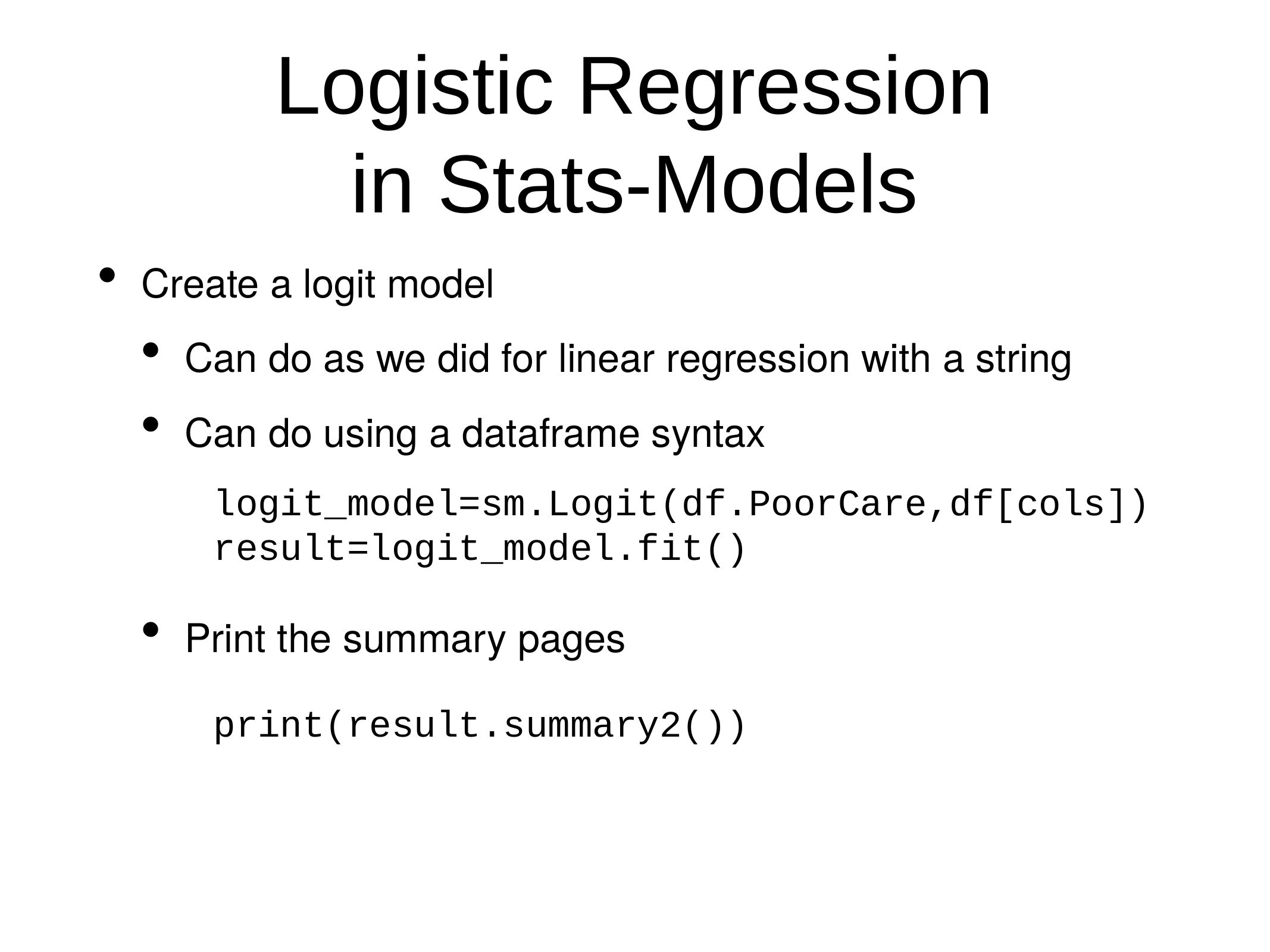

# Logistic Regression
in Stats-Models
Create a logit model
Can do as we did for linear regression with a string
Can do using a dataframe syntax

Print the summary pages
logit_model=sm.Logit(df.PoorCare,df[cols])
result=logit_model.fit()
print(result.summary2())